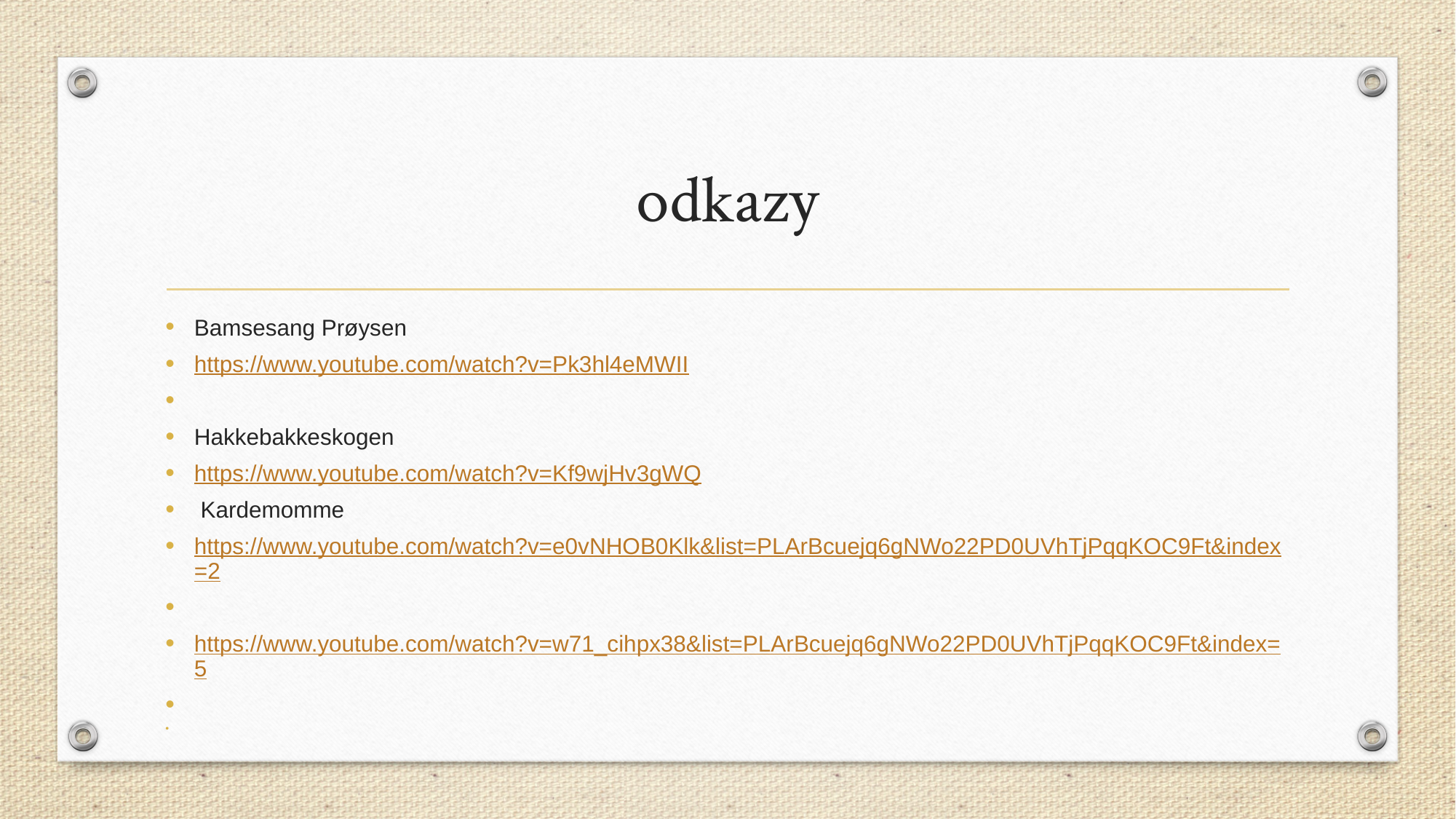

# odkazy
Bamsesang Prøysen
https://www.youtube.com/watch?v=Pk3hl4eMWII

Hakkebakkeskogen
https://www.youtube.com/watch?v=Kf9wjHv3gWQ
 Kardemomme
https://www.youtube.com/watch?v=e0vNHOB0Klk&list=PLArBcuejq6gNWo22PD0UVhTjPqqKOC9Ft&index=2

https://www.youtube.com/watch?v=w71_cihpx38&list=PLArBcuejq6gNWo22PD0UVhTjPqqKOC9Ft&index=5